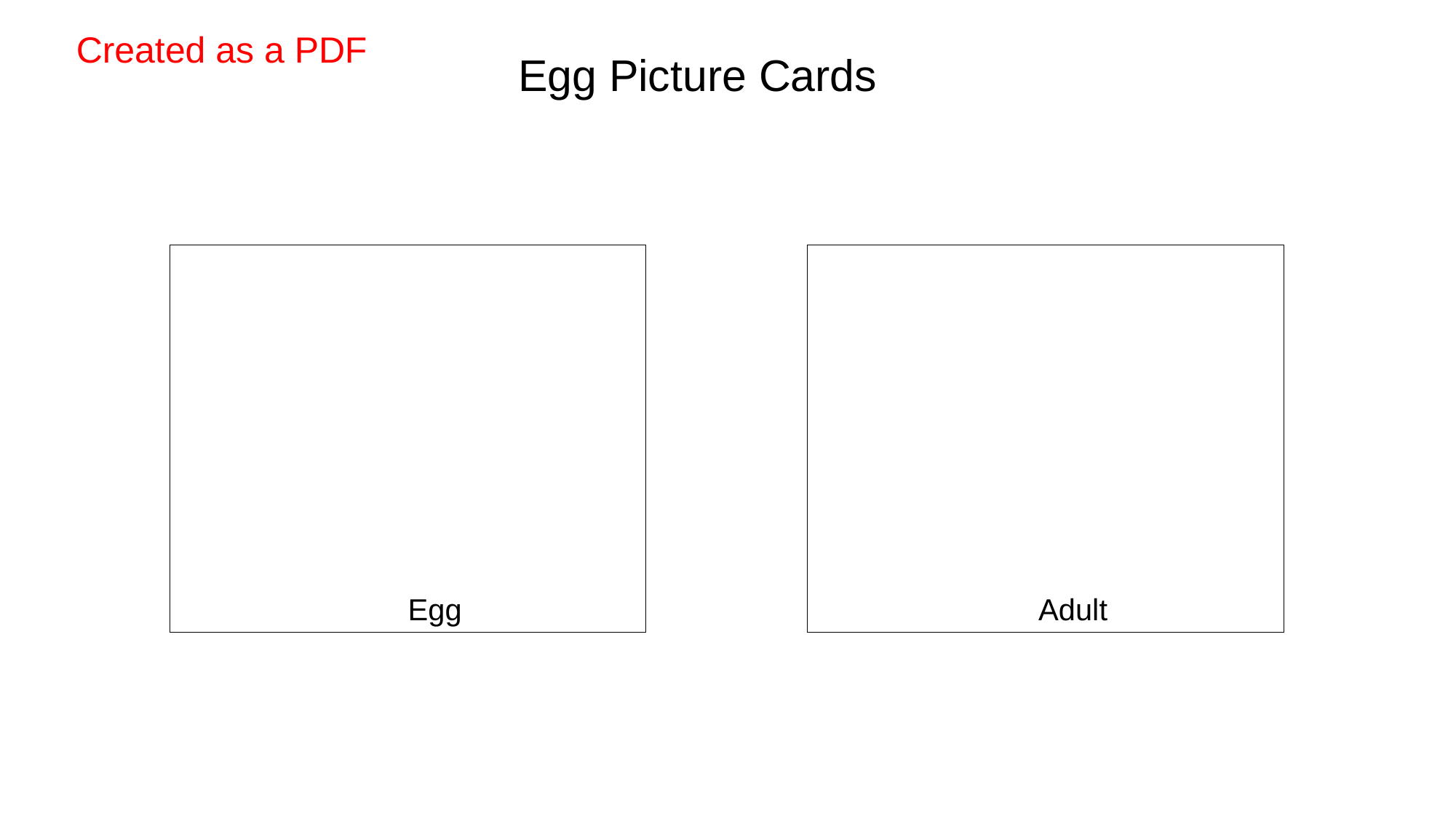

# Created as a PDF
Egg Picture Cards
Egg
Adult